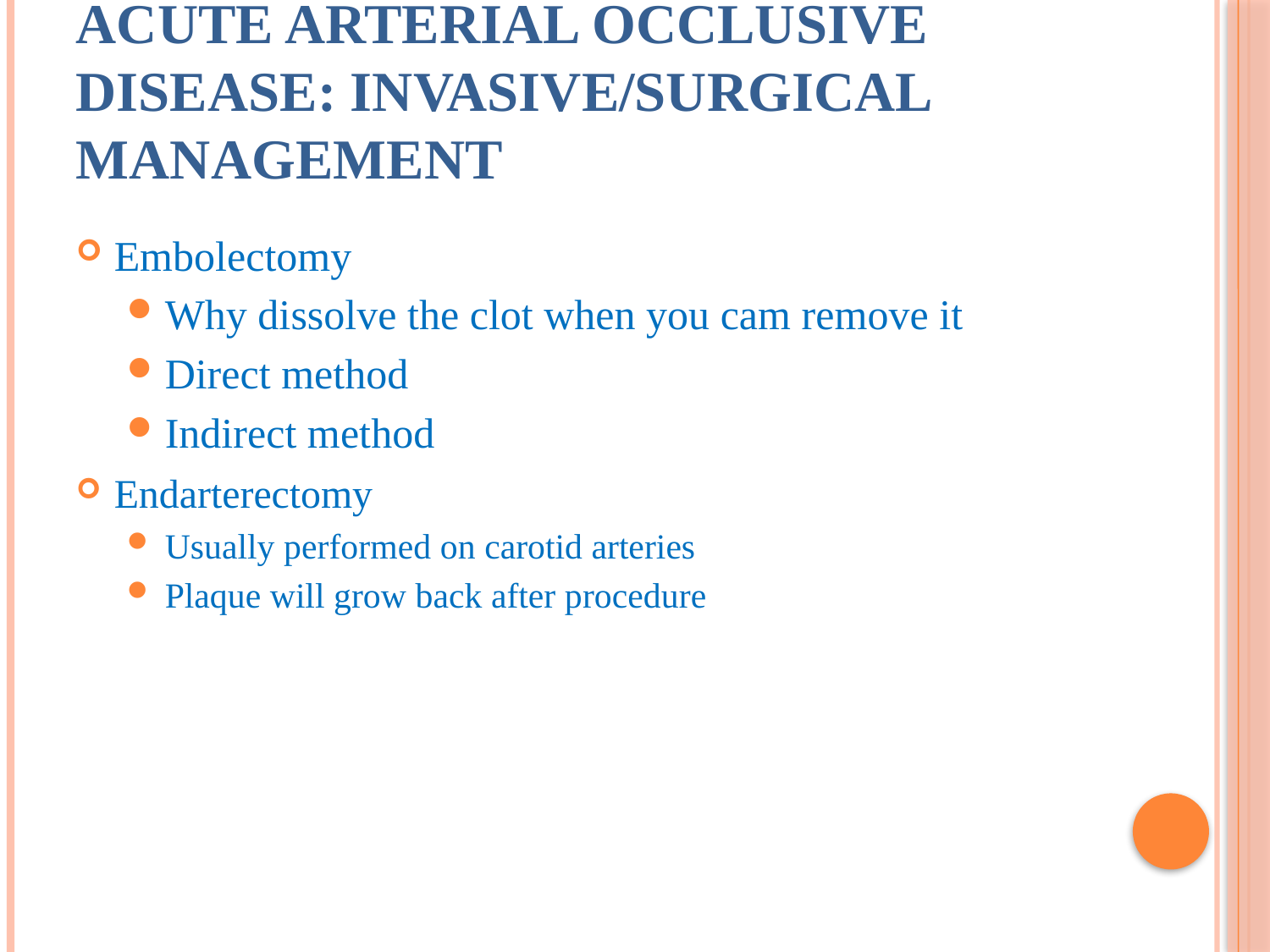

# Acute Arterial Occlusive Disease: Invasive/Surgical Management
Embolectomy
Why dissolve the clot when you cam remove it
Direct method
Indirect method
Endarterectomy
Usually performed on carotid arteries
Plaque will grow back after procedure